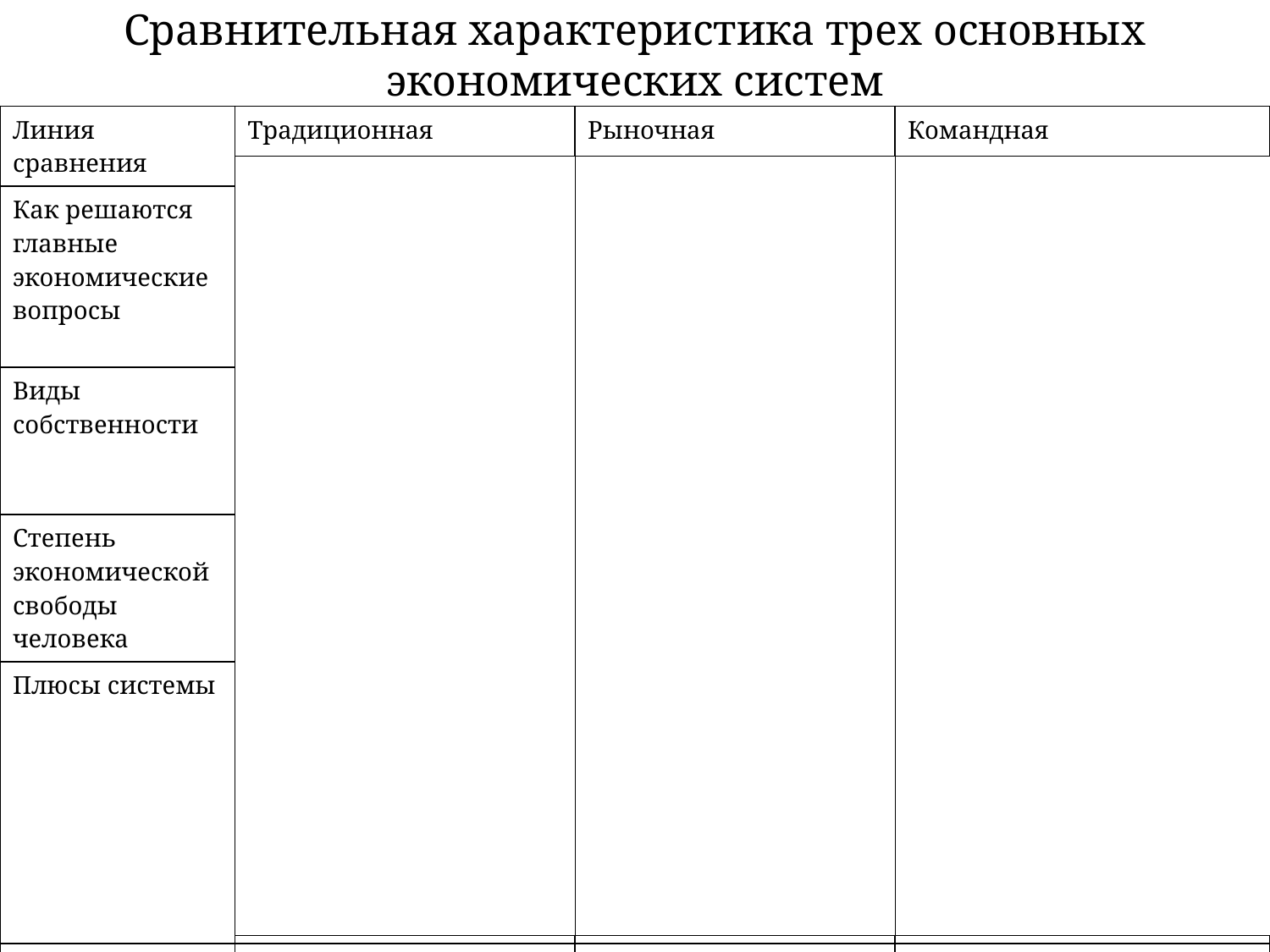

# Сравнительная характеристика трех основных экономических систем
| Линия сравнения | Традиционная | Рыночная | Командная |
| --- | --- | --- | --- |
| Как решаются главные экономические вопросы | Что, как, для кого производить решают на основе обычаев и традиций. | Что, как, для кого производить определяют основные рыночные законы: спроса и предложения | Что, как, для кого производить определяет государство |
| Виды собственности | Факторы производства находятся в общественной собственности | Частная собственность на средства производства, защищенная законом | Государственная собственность на средства производства |
| Степень экономической свободы человека | Ограничена традициями | Экономическая свобода является основой капитализма | Ограничена государством |
| Плюсы системы | Автономность | Эффективное распределение ресурсов. Высокое качество и разнообразие продукции обеспечивается конкуренцией | Супер-эффективная в период социальных потрясений. Высокие социальные гарантии |
| Минусы системы | Удовлетворяются самые насущные потребности. Методы хозяйствования не меняются столетиями | Усиливает социальную дифференциацию общества Порождает экономические кризисы, безработицу. | Экстенсивный способ хозяйствования. Низкое качество экономических благ Дефицит Возникновение «черных» рынков |